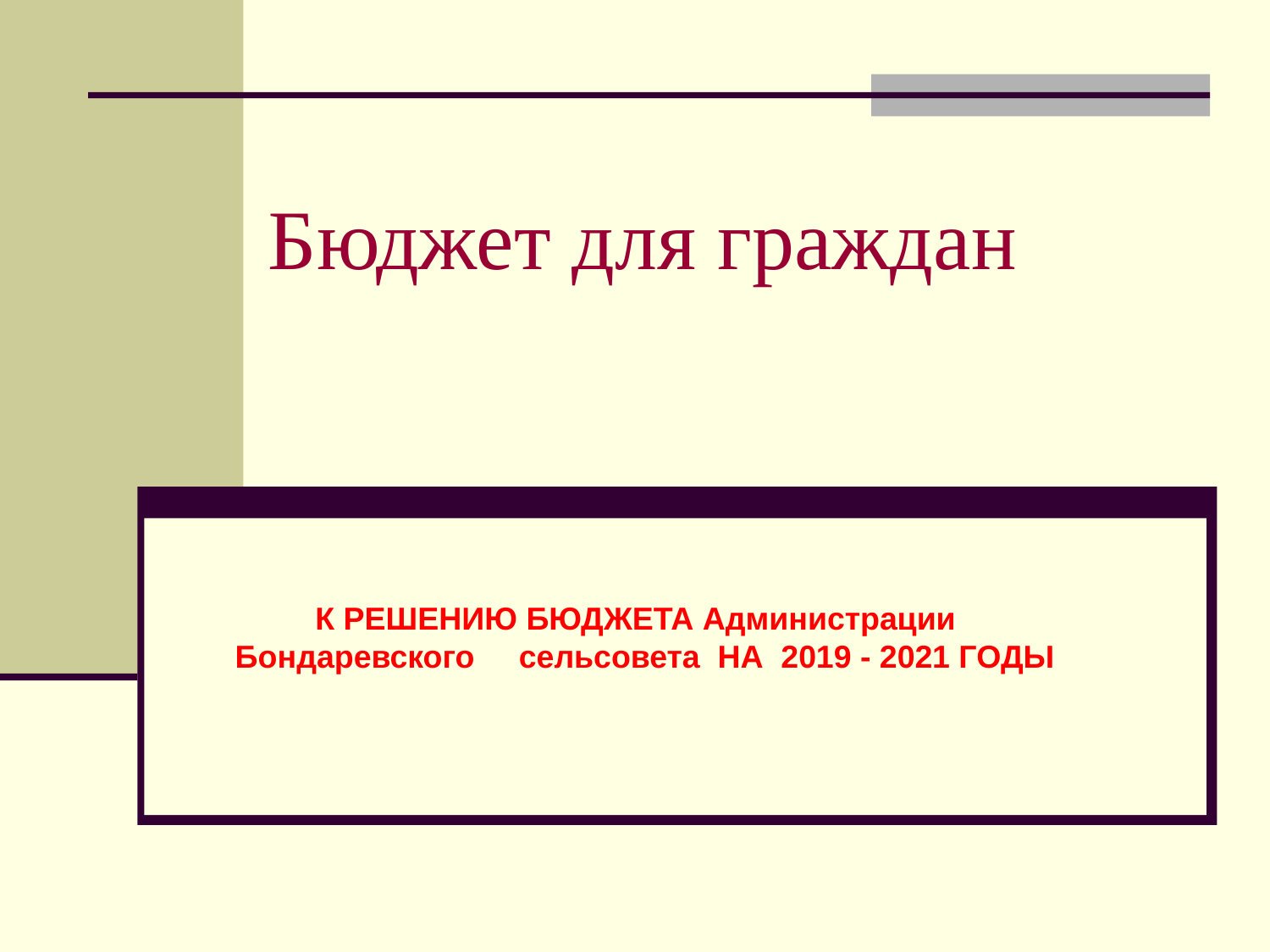

Бюджет для граждан

         К РЕШЕНИЮ БЮДЖЕТА Администрации Бондаревского     сельсовета  НА  2019 - 2021 ГОДЫ